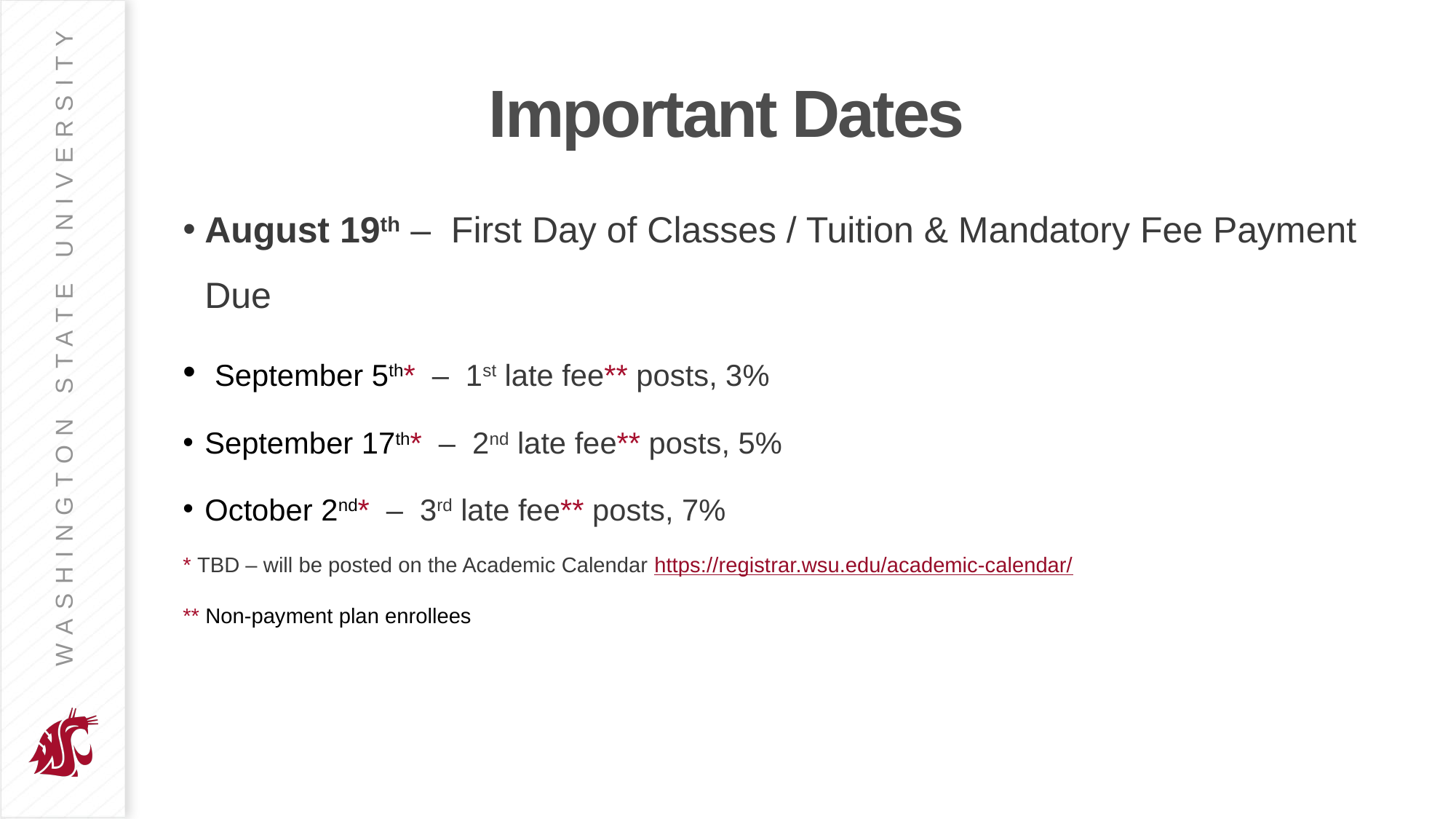

Important Dates
August 19th –  First Day of Classes / Tuition & Mandatory Fee Payment Due
 September 5th*  –  1st late fee** posts, 3%
September 17th*  –  2nd late fee** posts, 5%
October 2nd*  –  3rd late fee** posts, 7%
* TBD – will be posted on the Academic Calendar https://registrar.wsu.edu/academic-calendar/
** Non-payment plan enrollees